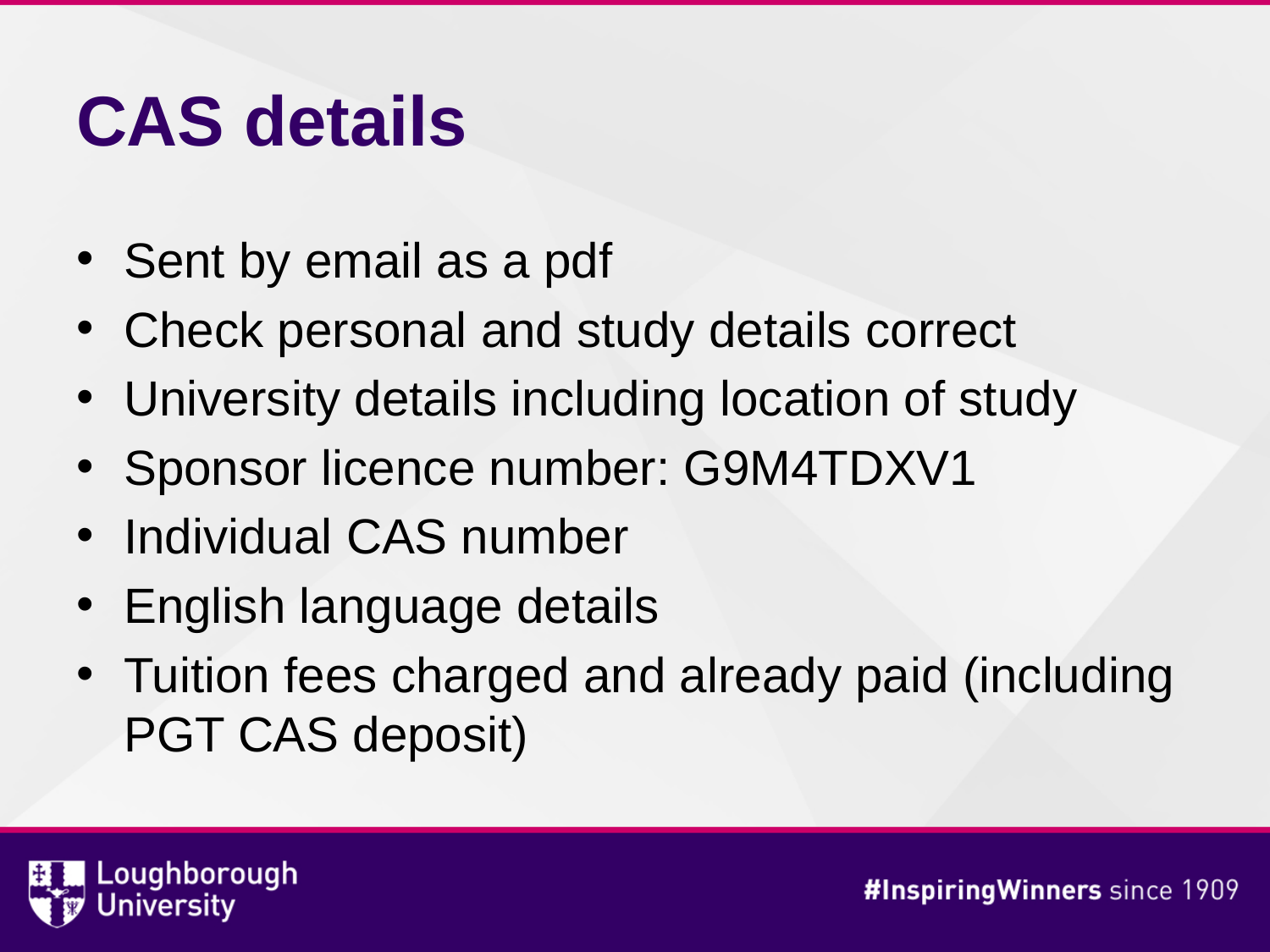

# CAS details
Sent by email as a pdf
Check personal and study details correct
University details including location of study
Sponsor licence number: G9M4TDXV1
Individual CAS number
English language details
Tuition fees charged and already paid (including PGT CAS deposit)